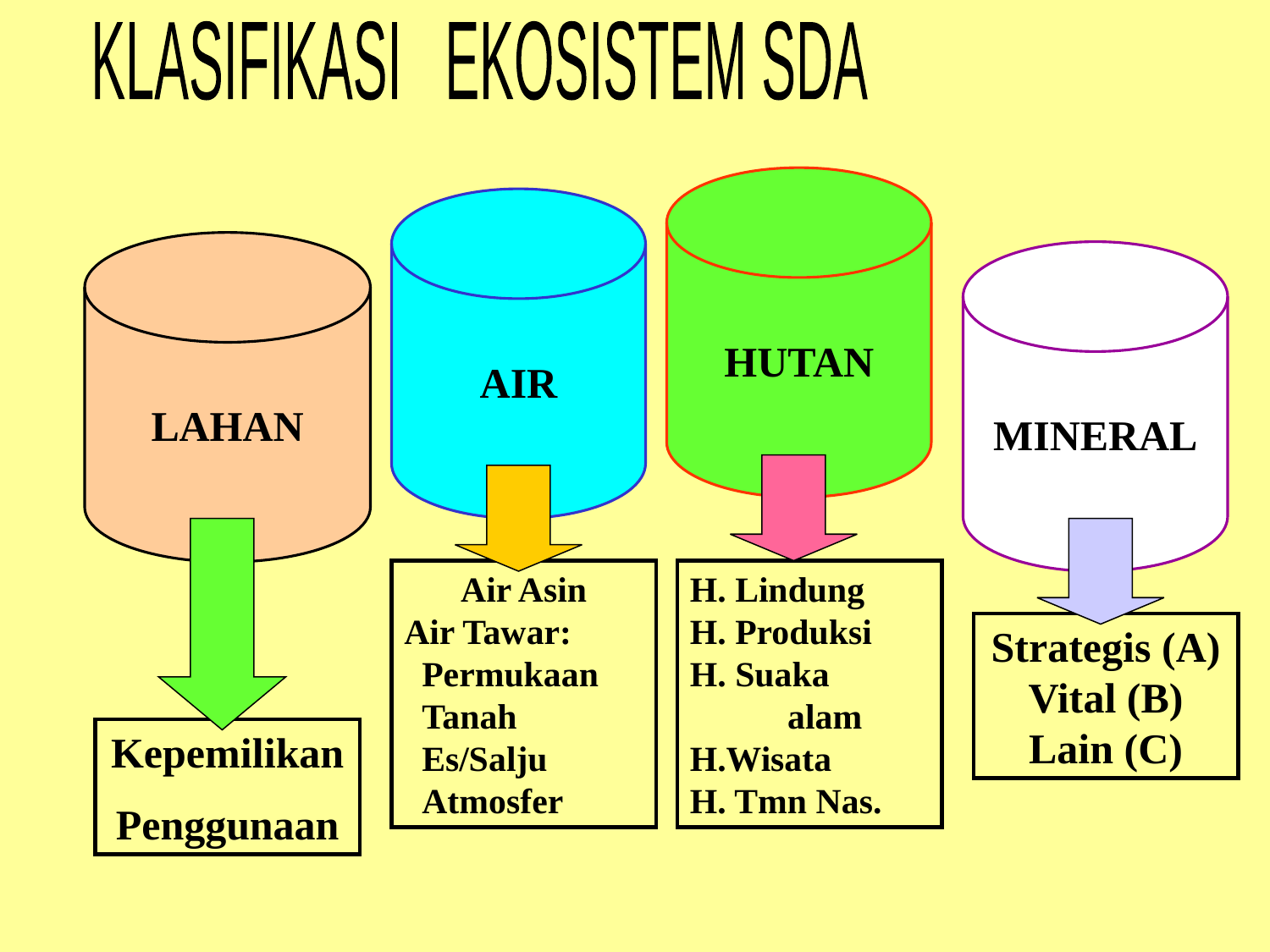

KLASIFIKASI   EKOSISTEM SDA

HUTAN

AIR

LAHAN

MINERAL

Air Asin
Air Tawar:
  Permukaan
  Tanah
  Es/Salju
  Atmosfer
H. Lindung
H. Produksi
H. Suaka
           alam
H.Wisata
H. Tmn Nas.
Strategis (A)
Vital (B)
Lain (C)
Kepemilikan
Penggunaan